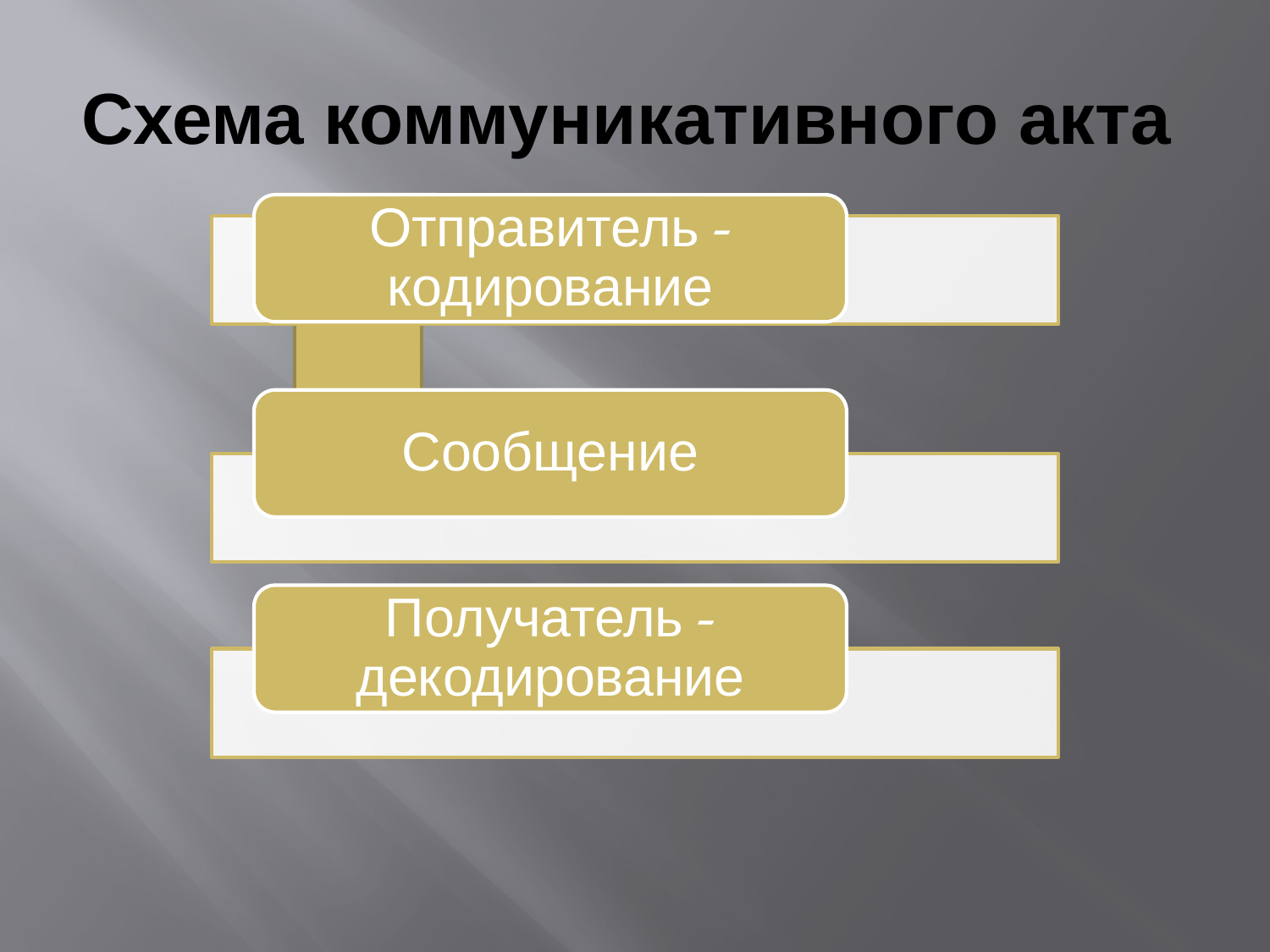

# Схема коммуникативного акта
Отправитель - кодирование
Сообщение
Получатель - декодирование